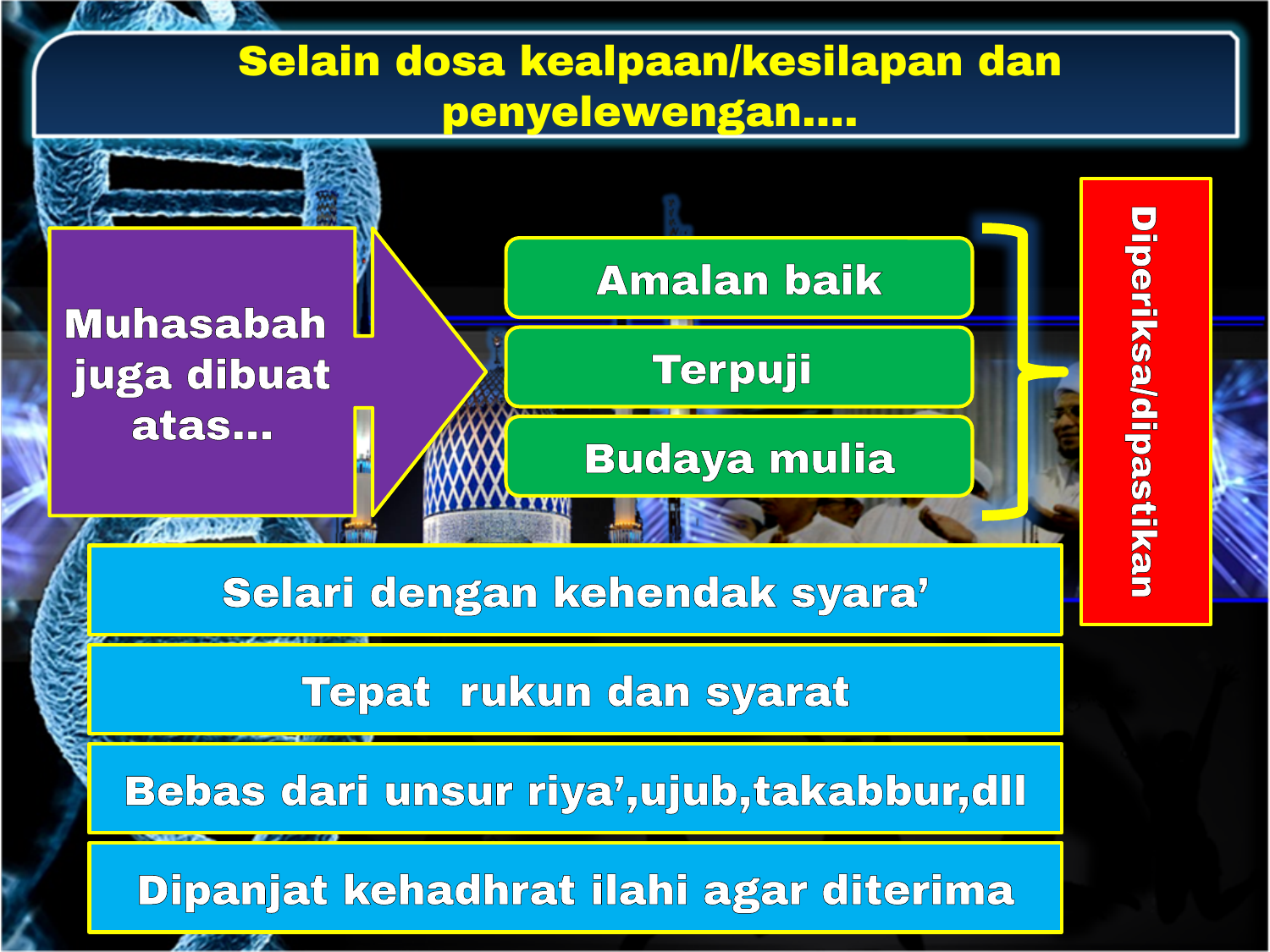

Selain dosa kealpaan/kesilapan dan penyelewengan….
Muhasabah  juga dibuat atas…

Amalan baik
Terpuji
Diperiksa/dipastikan
Budaya mulia
Selari dengan kehendak syara’
Tepat  rukun dan syarat
Bebas dari unsur riya’,ujub,takabbur,dll
Dipanjat kehadhrat ilahi agar diterima